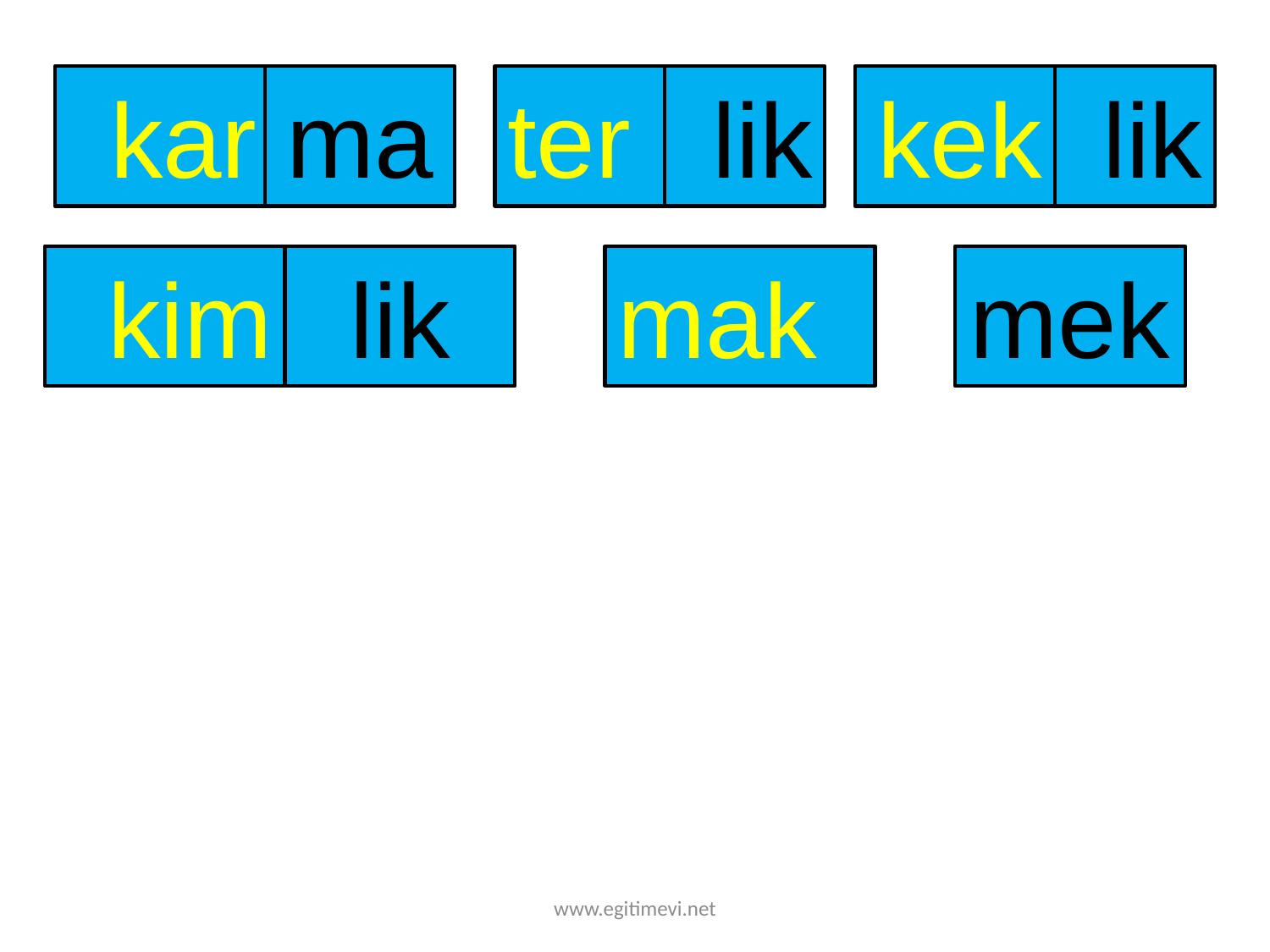

kar
ma
ter
lik
kek
lik
kim
lik
mak
mek
www.egitimevi.net